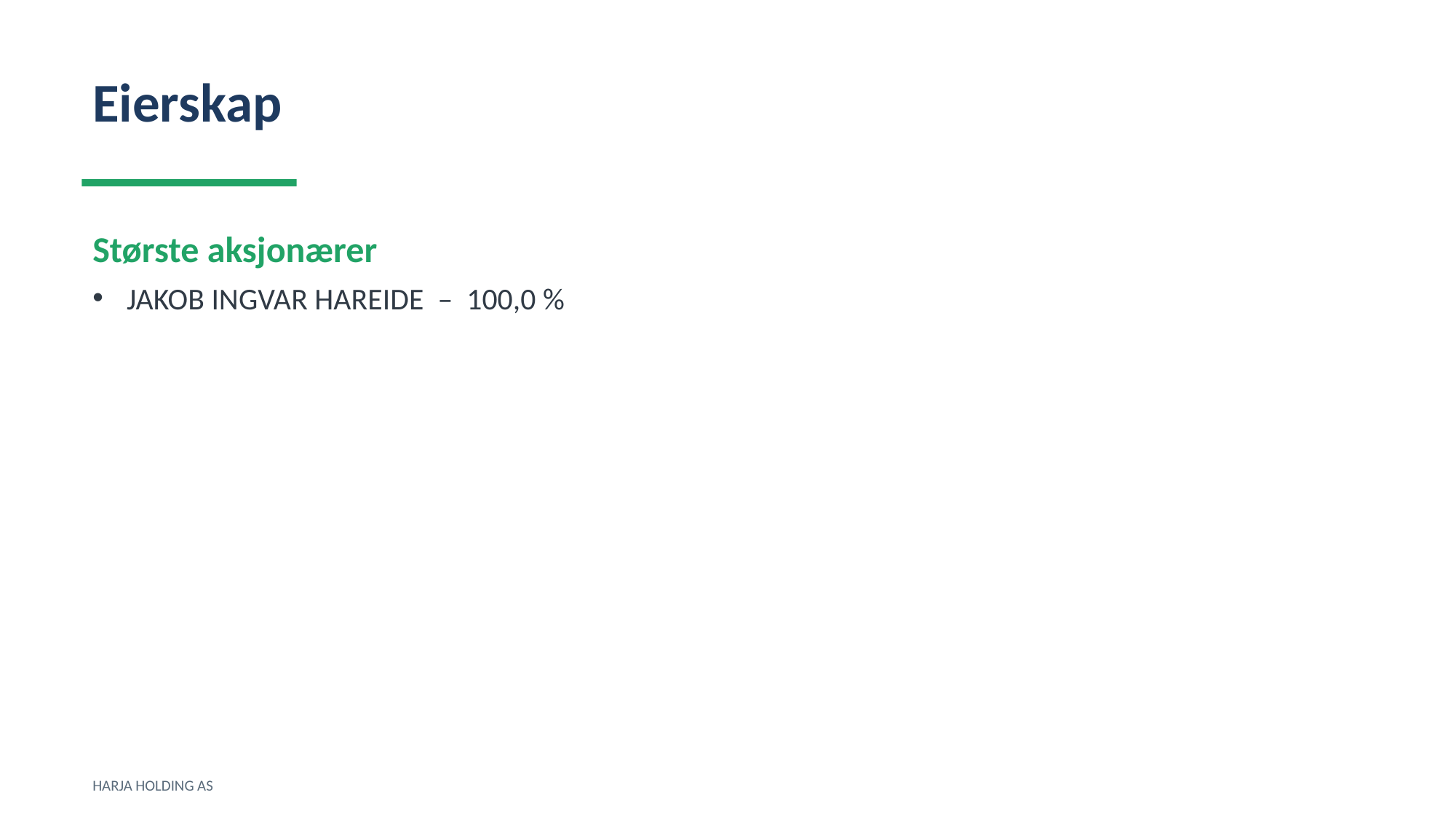

Eierskap

Største aksjonærer
JAKOB INGVAR HAREIDE  –  100,0 %
HARJA HOLDING AS